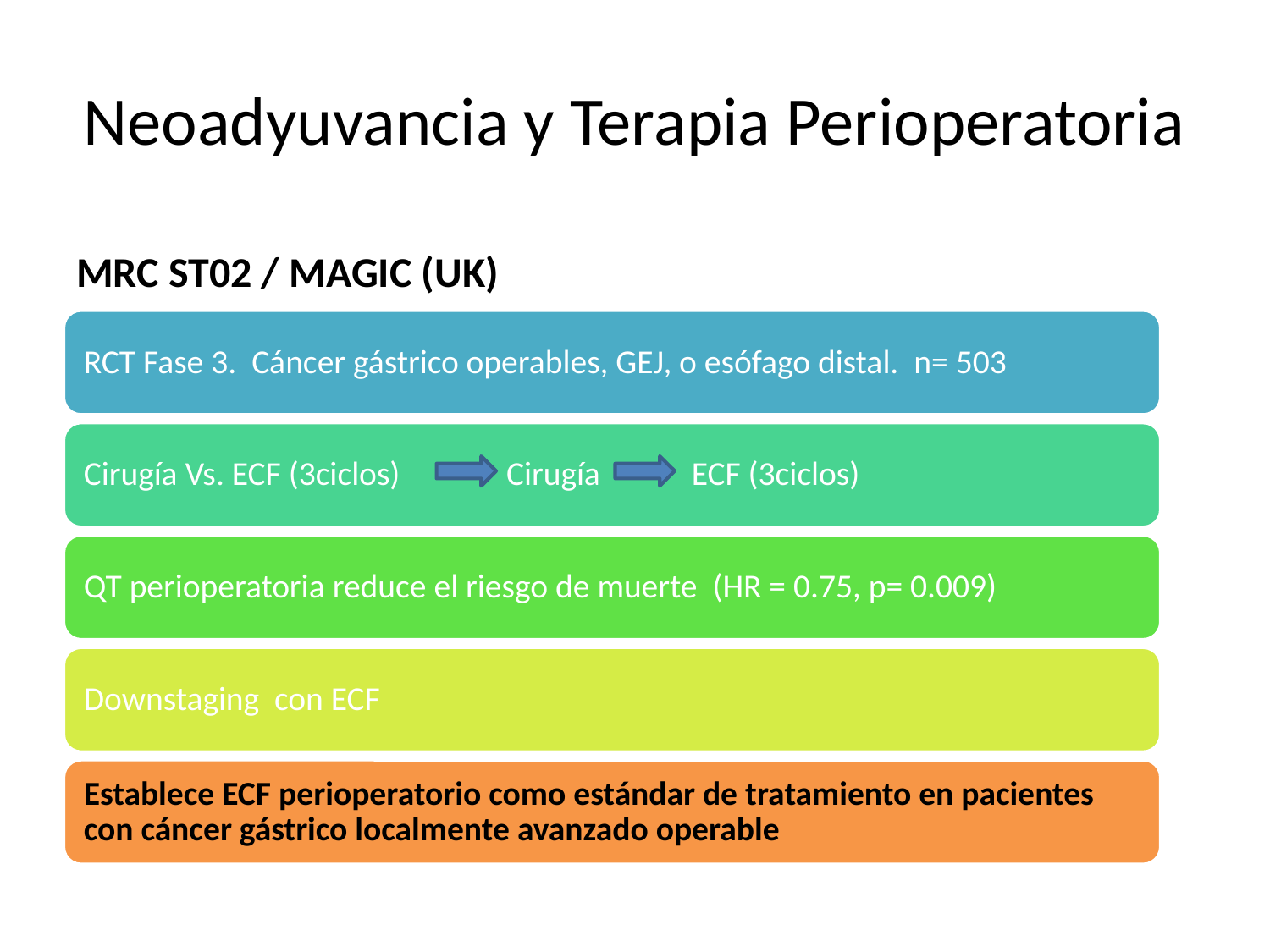

# Neoadyuvancia y Terapia Perioperatoria
MRC ST02 / MAGIC (UK)
RCT Fase 3.  Cáncer gástrico operables, GEJ, o esófago distal.  n= 503
Cirugía Vs. ECF (3ciclos)              Cirugía            ECF (3ciclos)
QT perioperatoria reduce el riesgo de muerte  (HR = 0.75, p= 0.009)
Downstaging  con ECF
Establece ECF perioperatorio como estándar de tratamiento en pacientes con cáncer gástrico localmente avanzado operable